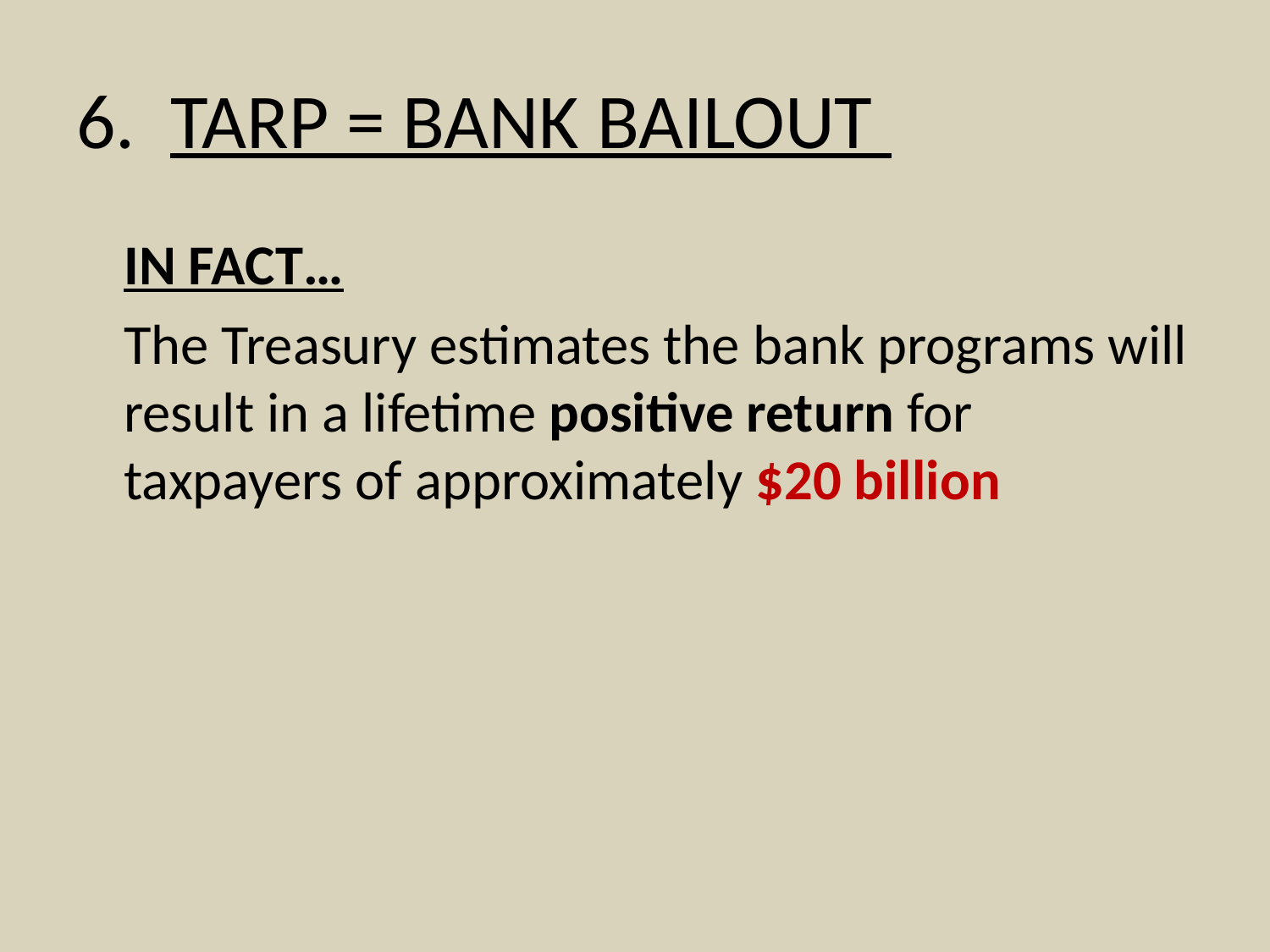

# 6.  TARP = BANK BAILOUT
	IN FACT…
	The Treasury estimates the bank programs will result in a lifetime positive return for taxpayers of approximately $20 billion